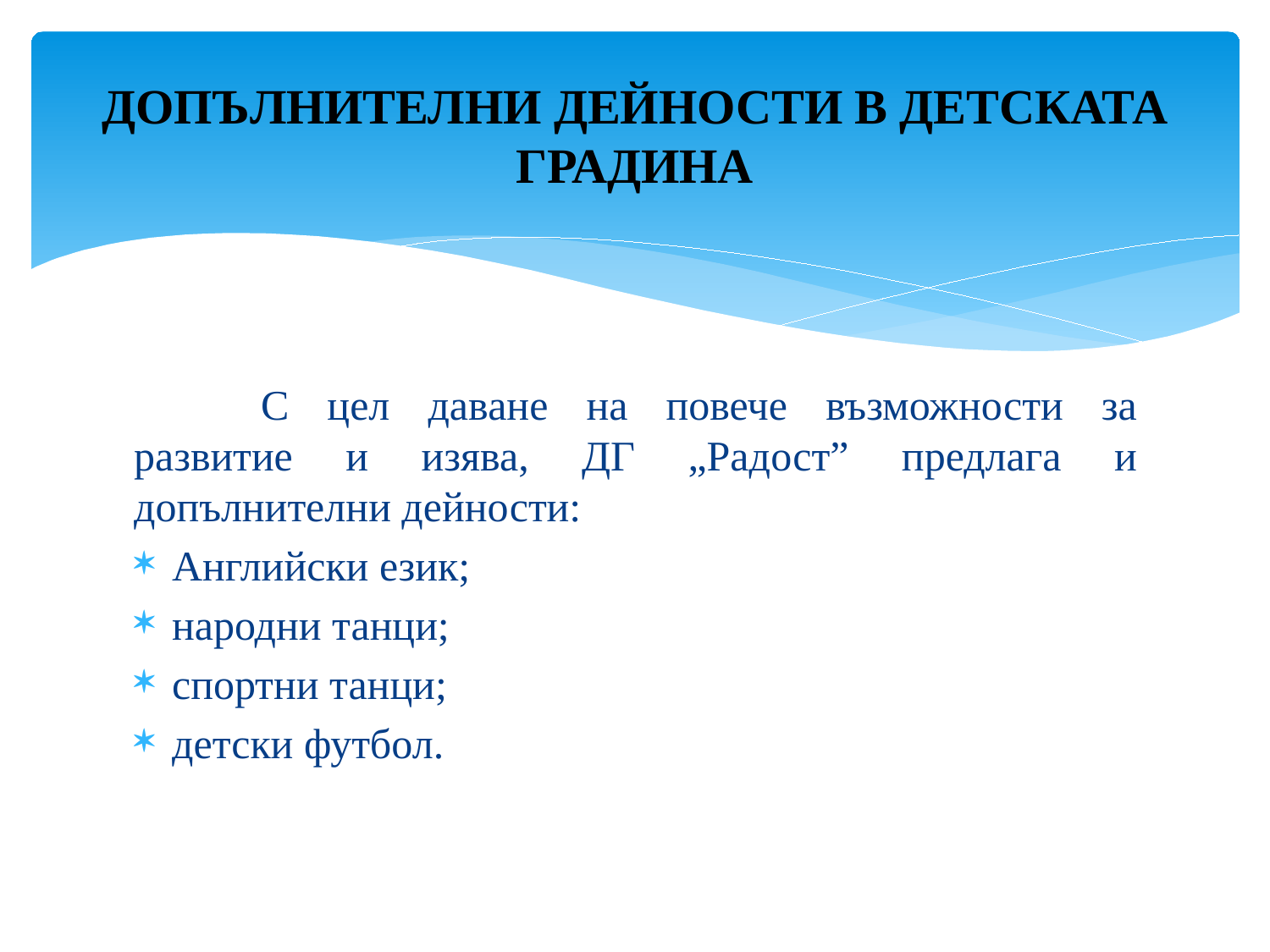

# ДОПЪЛНИТЕЛНИ ДЕЙНОСТИ В ДЕТСКАТА ГРАДИНА
	С цел даване на повече възможности за развитие и изява, ДГ „Радост” предлага и допълнителни дейности:
Английски език;
народни танци;
спортни танци;
детски футбол.